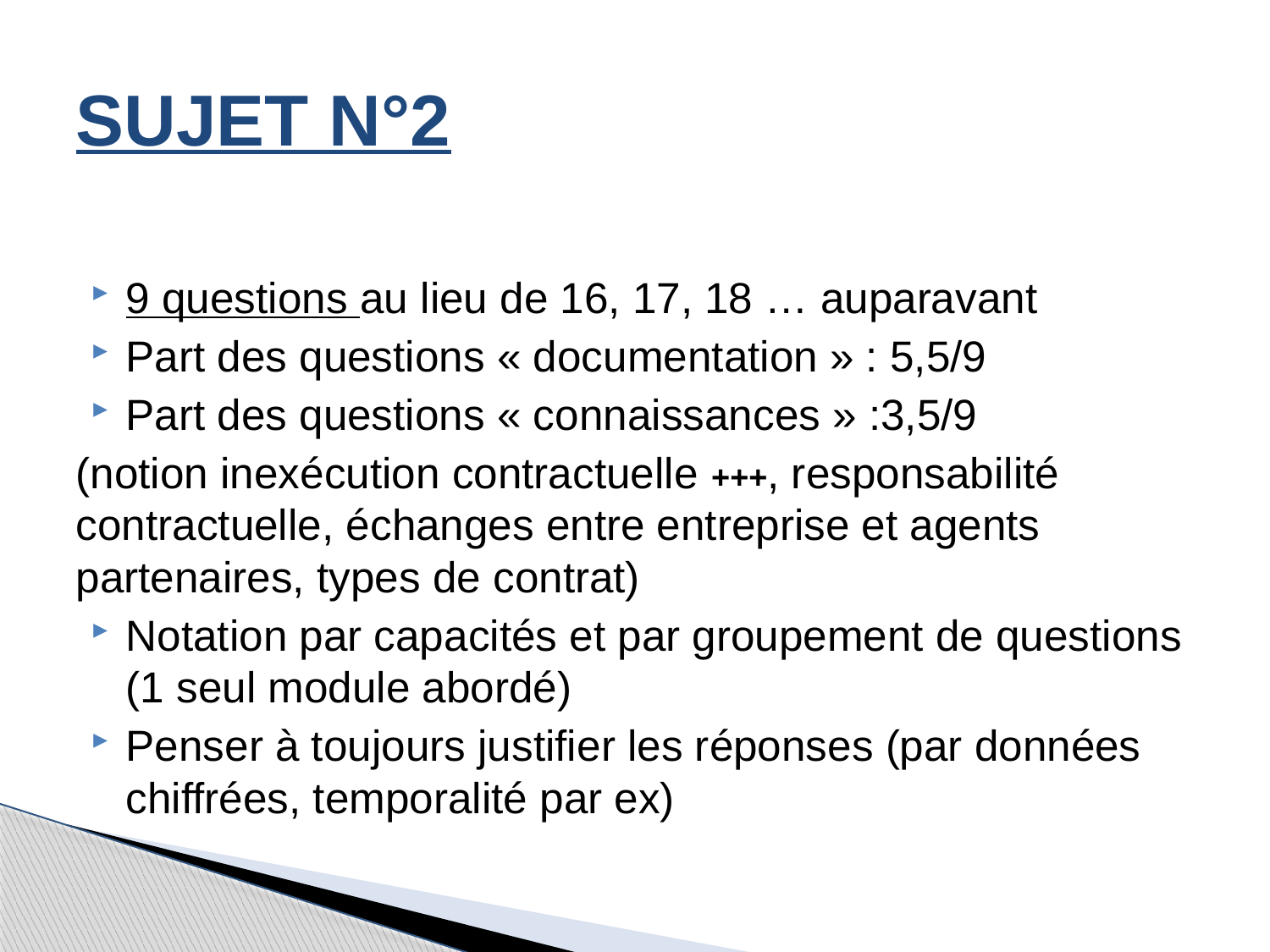

# SUJET N°2

9 questions au lieu de 16, 17, 18 … auparavant
Part des questions « documentation » : 5,5/9
Part des questions « connaissances » :3,5/9
(notion inexécution contractuelle +++, responsabilité contractuelle, échanges entre entreprise et agents partenaires, types de contrat)
Notation par capacités et par groupement de questions (1 seul module abordé)
Penser à toujours justifier les réponses (par données chiffrées, temporalité par ex)